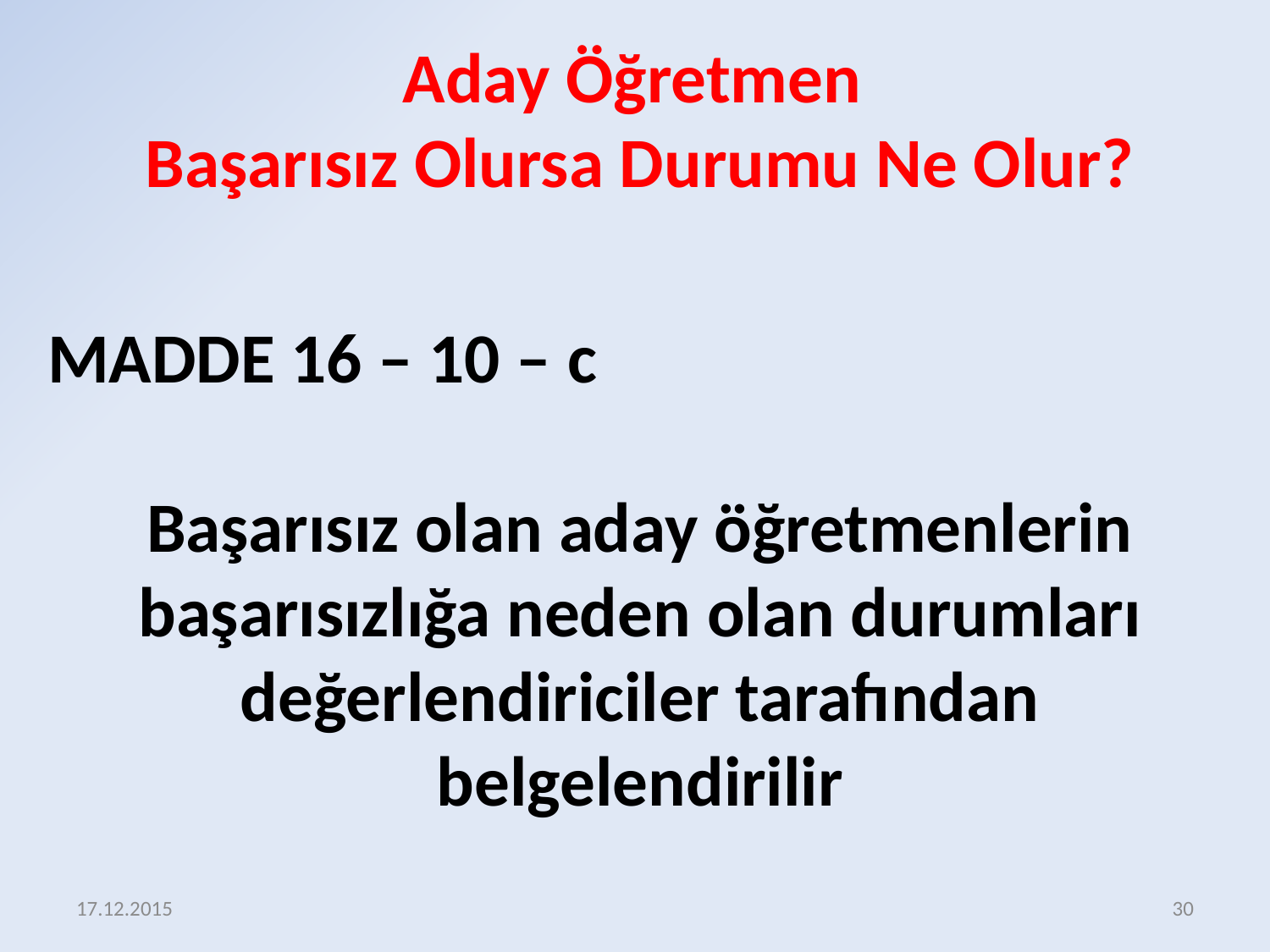

Aday Öğretmen
Başarısız Olursa Durumu Ne Olur?
MADDE 16 – 10 – c

Başarısız olan aday öğretmenlerin başarısızlığa neden olan durumları değerlendiriciler tarafından belgelendirilir
17.12.2015
30